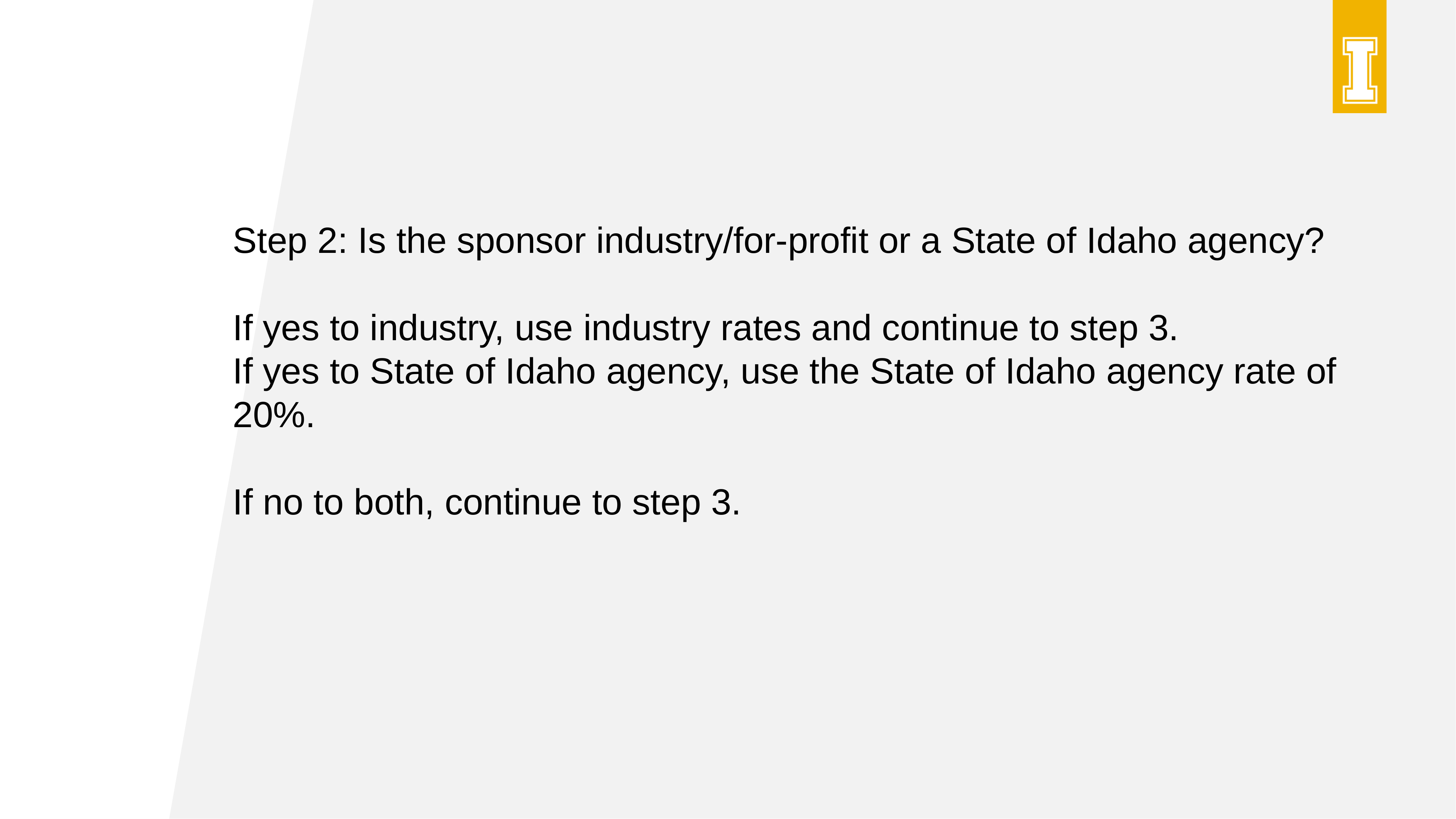

Step 2: Is the sponsor industry/for-profit or a State of Idaho agency?
If yes to industry, use industry rates and continue to step 3.
If yes to State of Idaho agency, use the State of Idaho agency rate of 20%.
If no to both, continue to step 3.